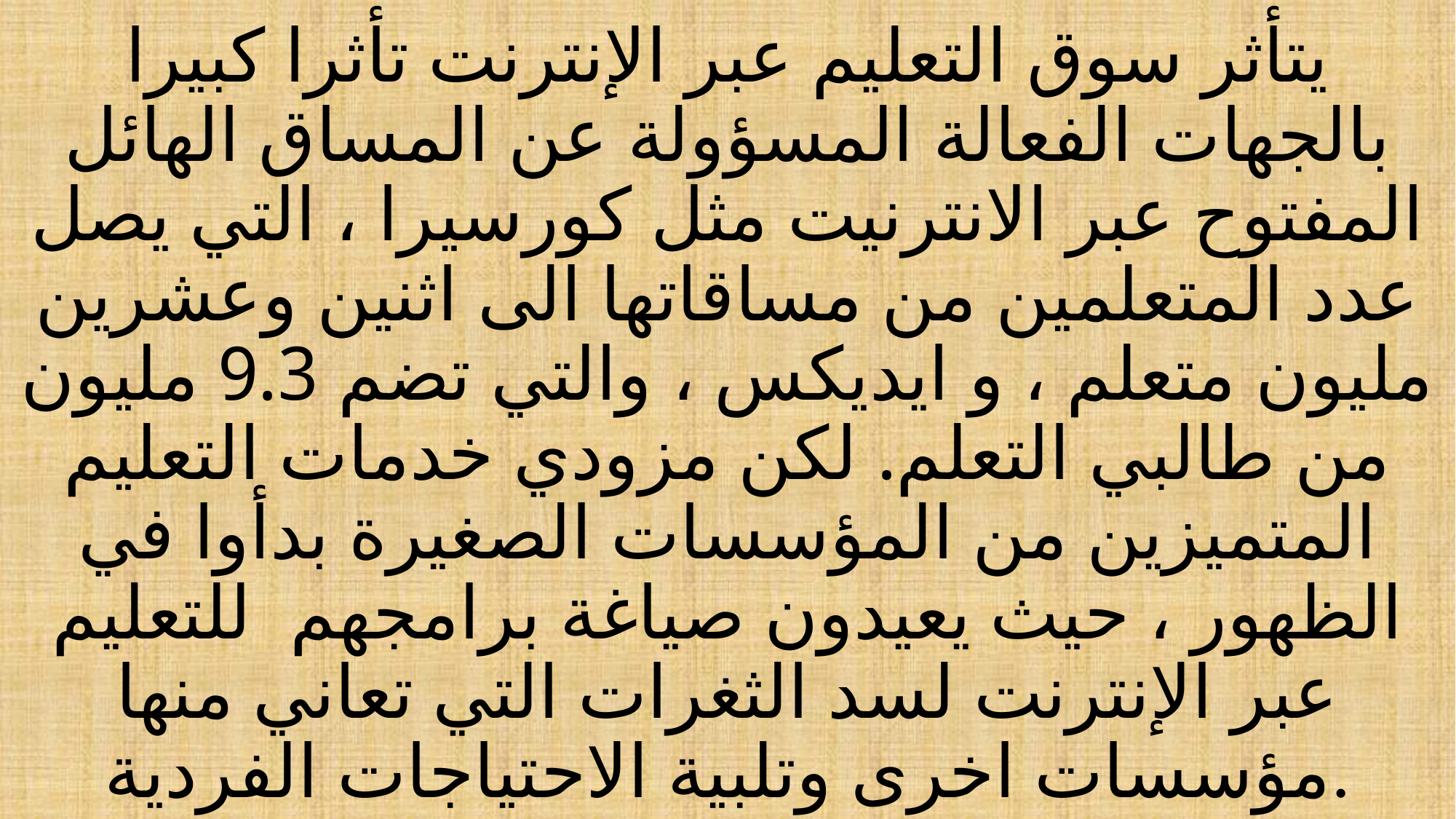

# يتأثر سوق التعليم عبر الإنترنت تأثرا كبيرا بالجهات الفعالة المسؤولة عن المساق الهائل المفتوح عبر الانترنيت مثل كورسيرا ، التي يصل عدد المتعلمين من مساقاتها الى اثنين وعشرين مليون متعلم ، و ايديكس ، والتي تضم 9.3 مليون من طالبي التعلم. لكن مزودي خدمات التعليم المتميزين من المؤسسات الصغيرة بدأوا في الظهور ، حيث يعيدون صياغة برامجهم  للتعليم عبر الإنترنت لسد الثغرات التي تعاني منها مؤسسات اخرى وتلبية الاحتياجات الفردية.